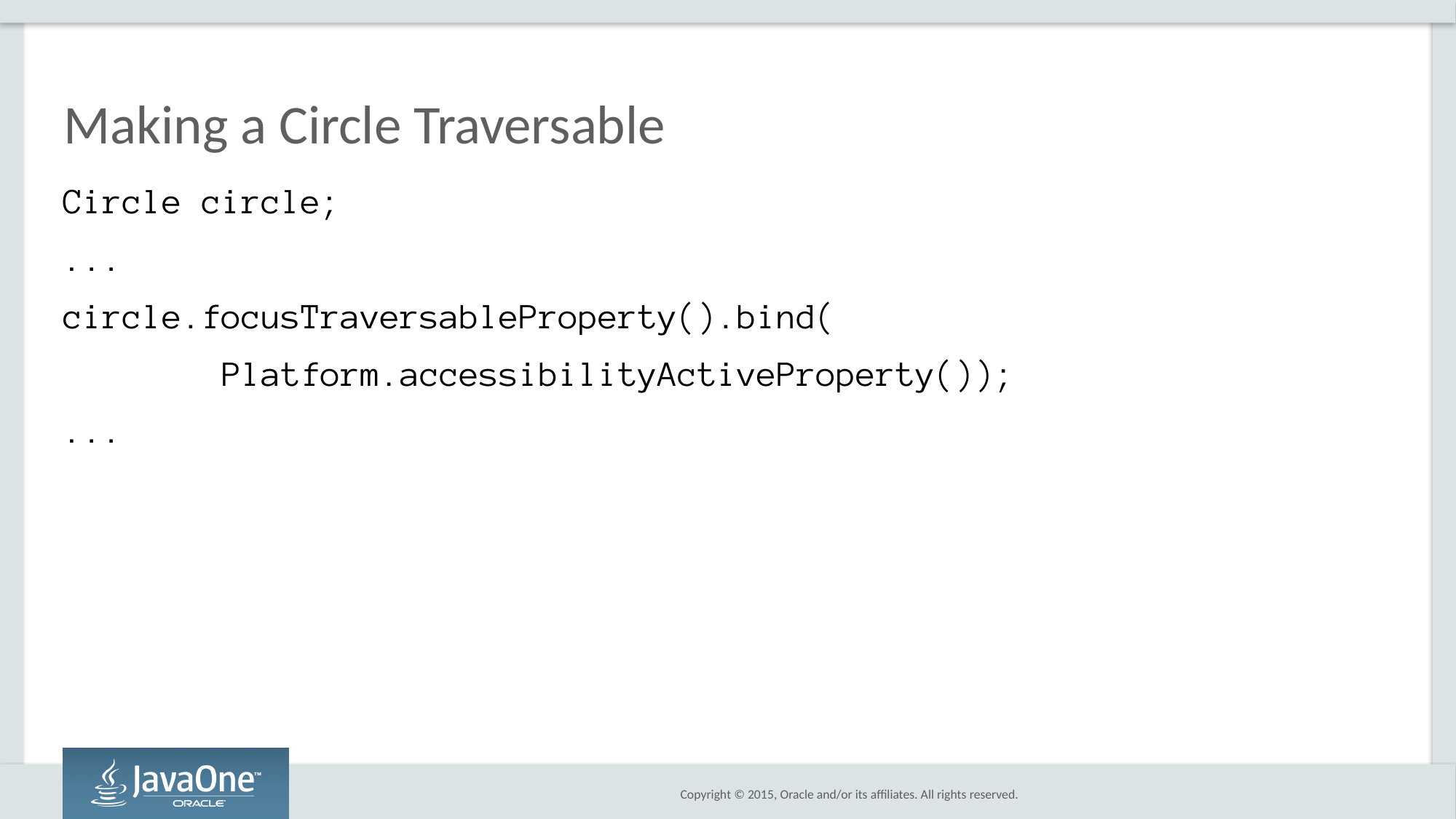

# Making a Circle Traversable
Circle circle;
...
circle.focusTraversableProperty().bind(
        Platform.accessibilityActiveProperty());
...